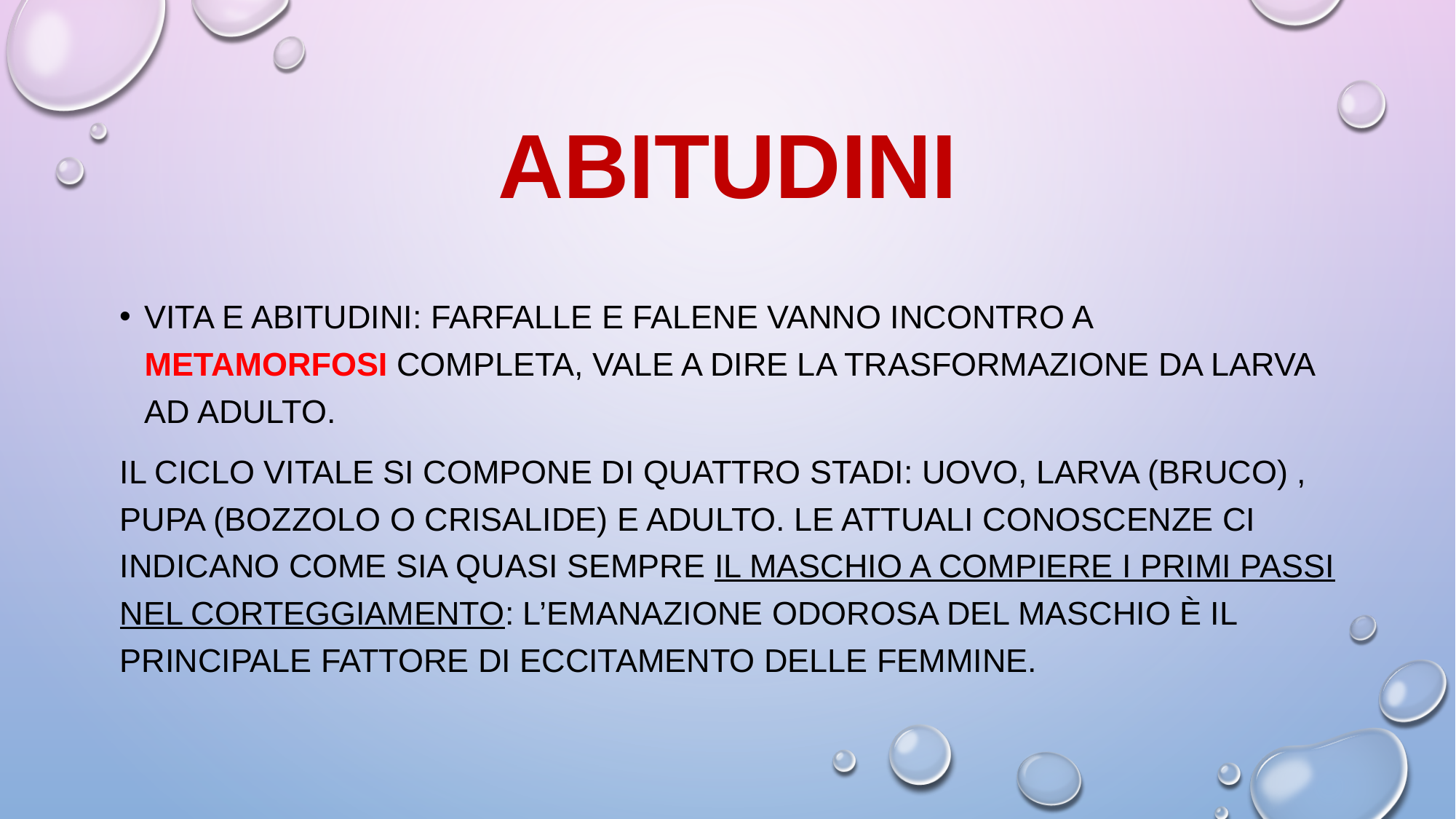

# abitudini
Vita e abitudini: farfalle e falene vanno incontro a metamorfosi completa, vale a dire la trasformazione da larva ad adulto.
Il ciclo vitale si compone di quattro stadi: uovo, larva (bruco) , pupa (bozzolo o crisalide) e adulto. Le attuali conoscenze ci indicano come sia quasi sempre il maschio a compiere i primi passi nel corteggiamento: l’emanazione odorosa del maschio è il principale fattore di eccitamento delle femmine.